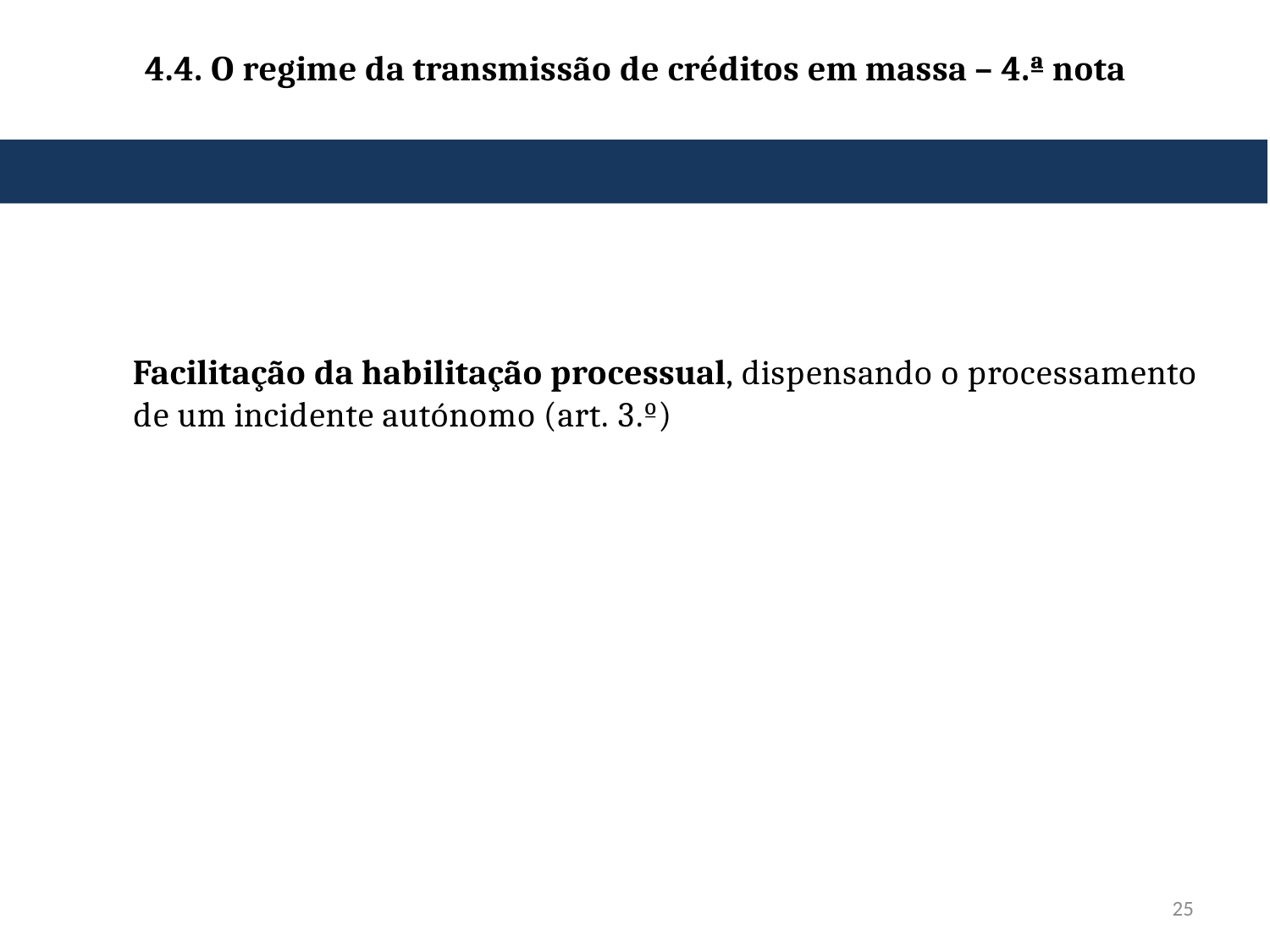

# 4.4. O regime da transmissão de créditos em massa – 4.ª nota

Facilitação da habilitação processual, dispensando o processamento de um incidente autónomo (art. 3.º)
25